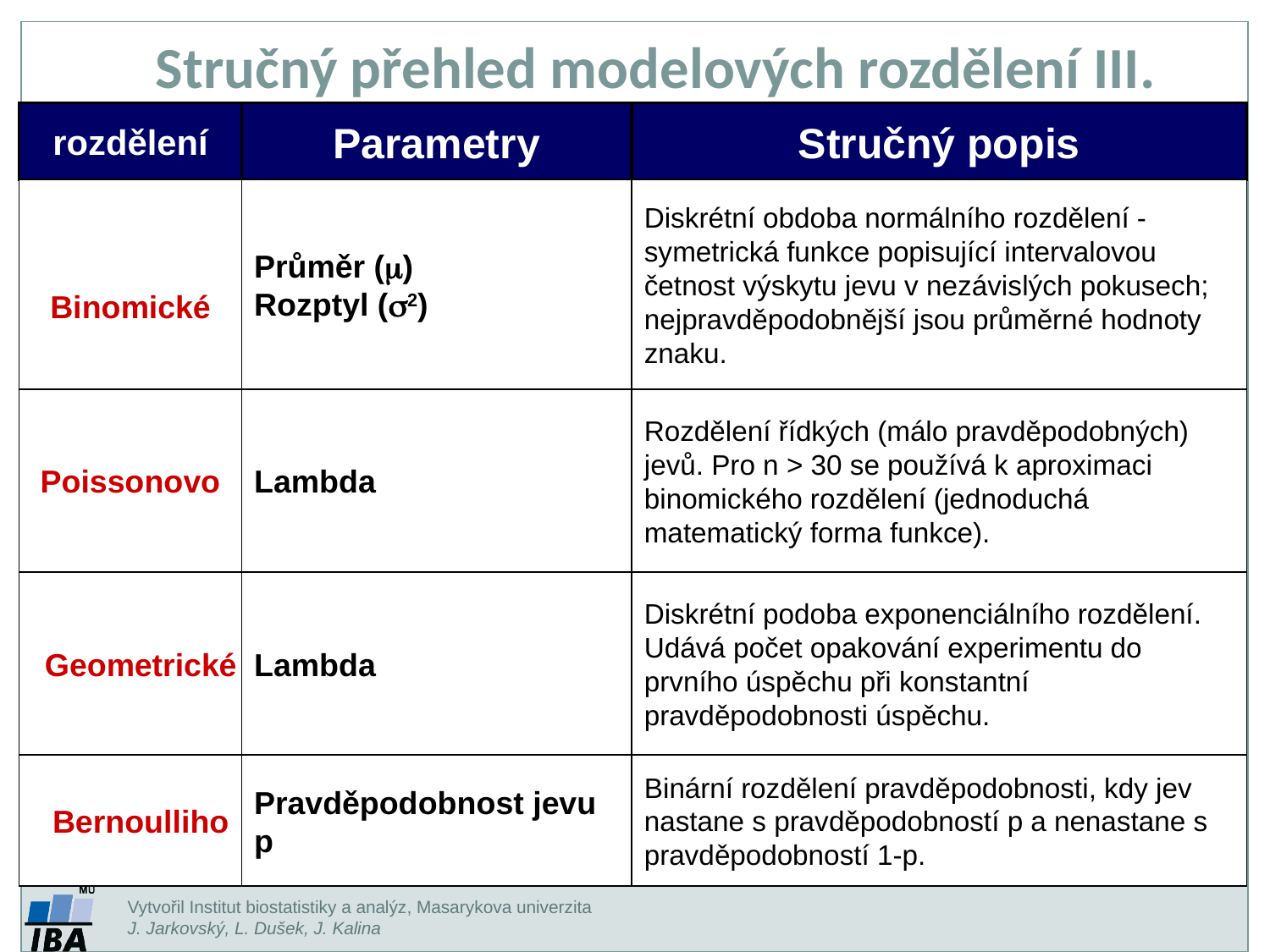

Stručný přehled modelových rozdělení III.
Stručný přehled modelových rozdělení II.
rozdělení
Parametry
Stručný popis

Binomické
Průměr (μ)
Rozptyl (σ2)
Diskrétní obdoba normálního rozdělení - symetrická funkce popisující intervalovou četnost výskytu jevu v nezávislých pokusech; nejpravděpodobnější jsou průměrné hodnoty znaku.
Poissonovo
Lambda
Rozdělení řídkých (málo pravděpodobných) jevů. Pro n > 30 se používá k aproximaci binomického rozdělení (jednoduchá matematický forma funkce).
Geometrické
Lambda
Diskrétní podoba exponenciálního rozdělení. Udává počet opakování experimentu do prvního úspěchu při konstantní pravděpodobnosti úspěchu.
Bernoulliho
Pravděpodobnost jevu p
Binární rozdělení pravděpodobnosti, kdy jev nastane s pravděpodobností p a nenastane s pravděpodobností 1-p.
Vytvořil Institut biostatistiky a analýz, Masarykova univerzita
J. Jarkovský, L. Dušek, J. Kalina